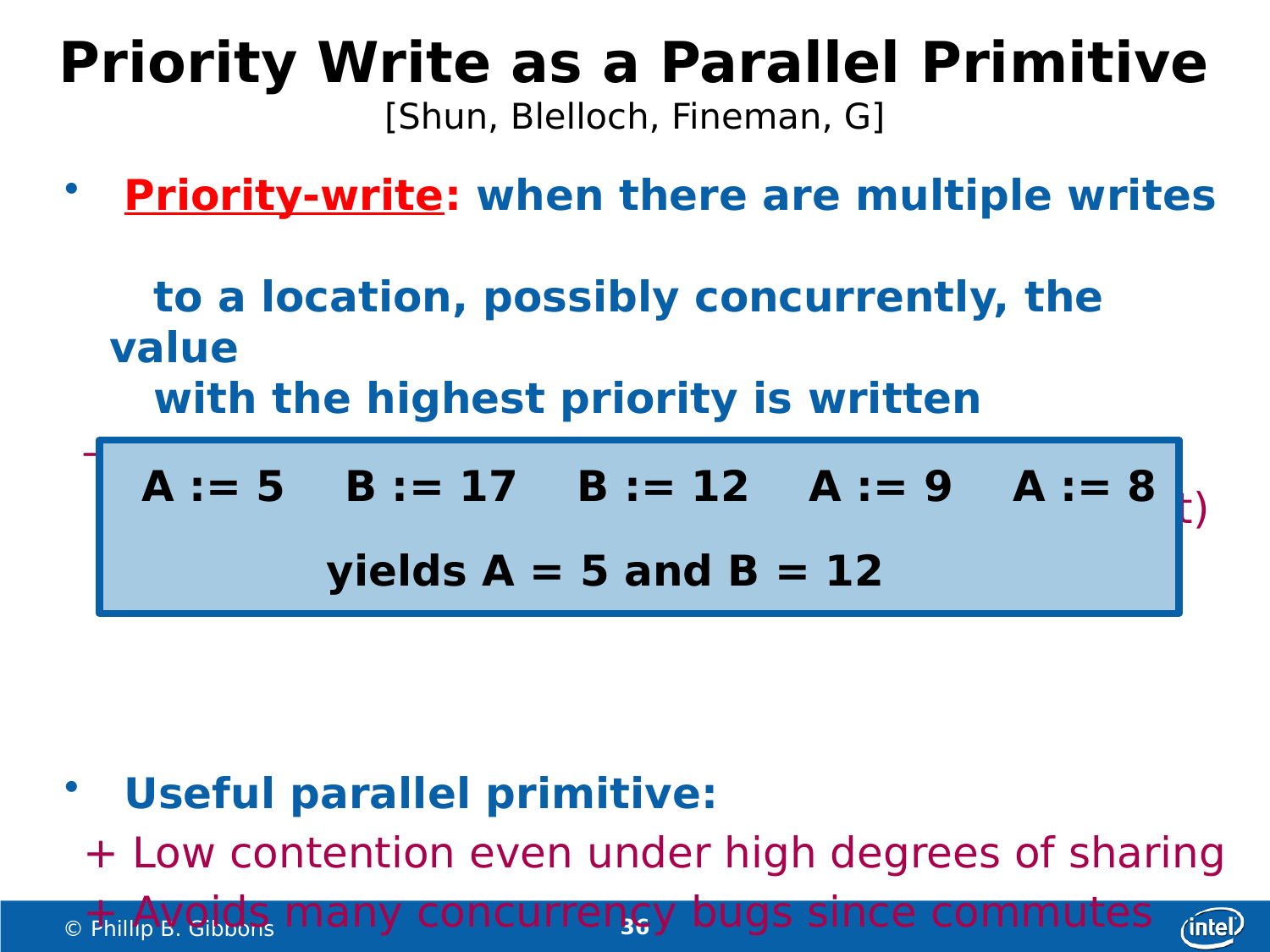

# Priority Write as a Parallel Primitive [Shun, Blelloch, Fineman, G]
 Priority-write: when there are multiple writes
   to a location, possibly concurrently, the value
   with the highest priority is written
E.g., write-with-min: for each location, min value written wins (used earlier in Delaunay Refinement)

 Useful parallel primitive:
+ Low contention even under high degrees of sharing
+ Avoids many concurrency bugs since commutes
+ Useful for many algorithms & data structures

A := 5    B := 17    B := 12    A := 9    A := 8
yields A = 5 and B = 12